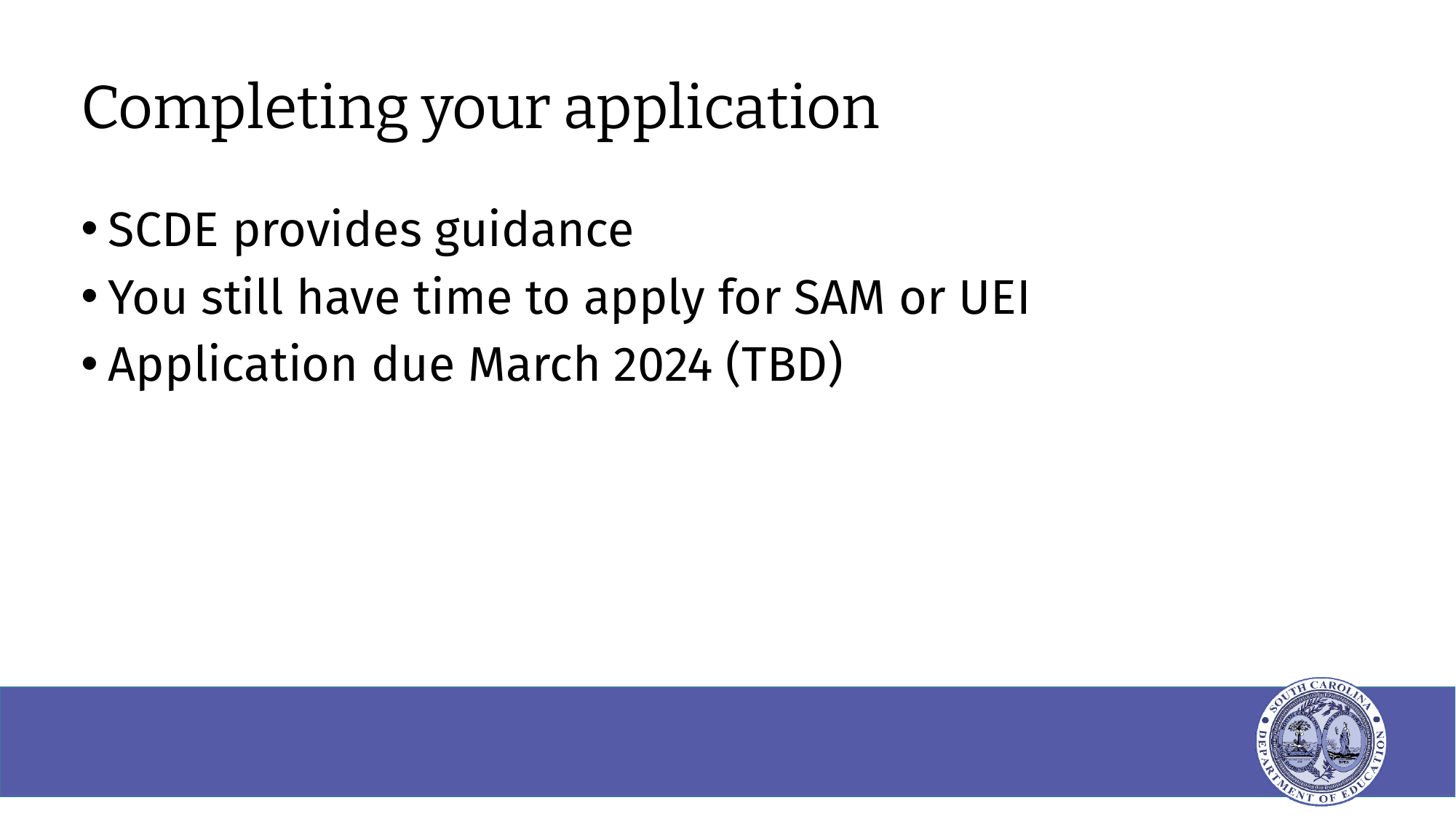

# Completing your application
SCDE provides guidance
You still have time to apply for SAM or UEI
Application due March 2024 (TBD)